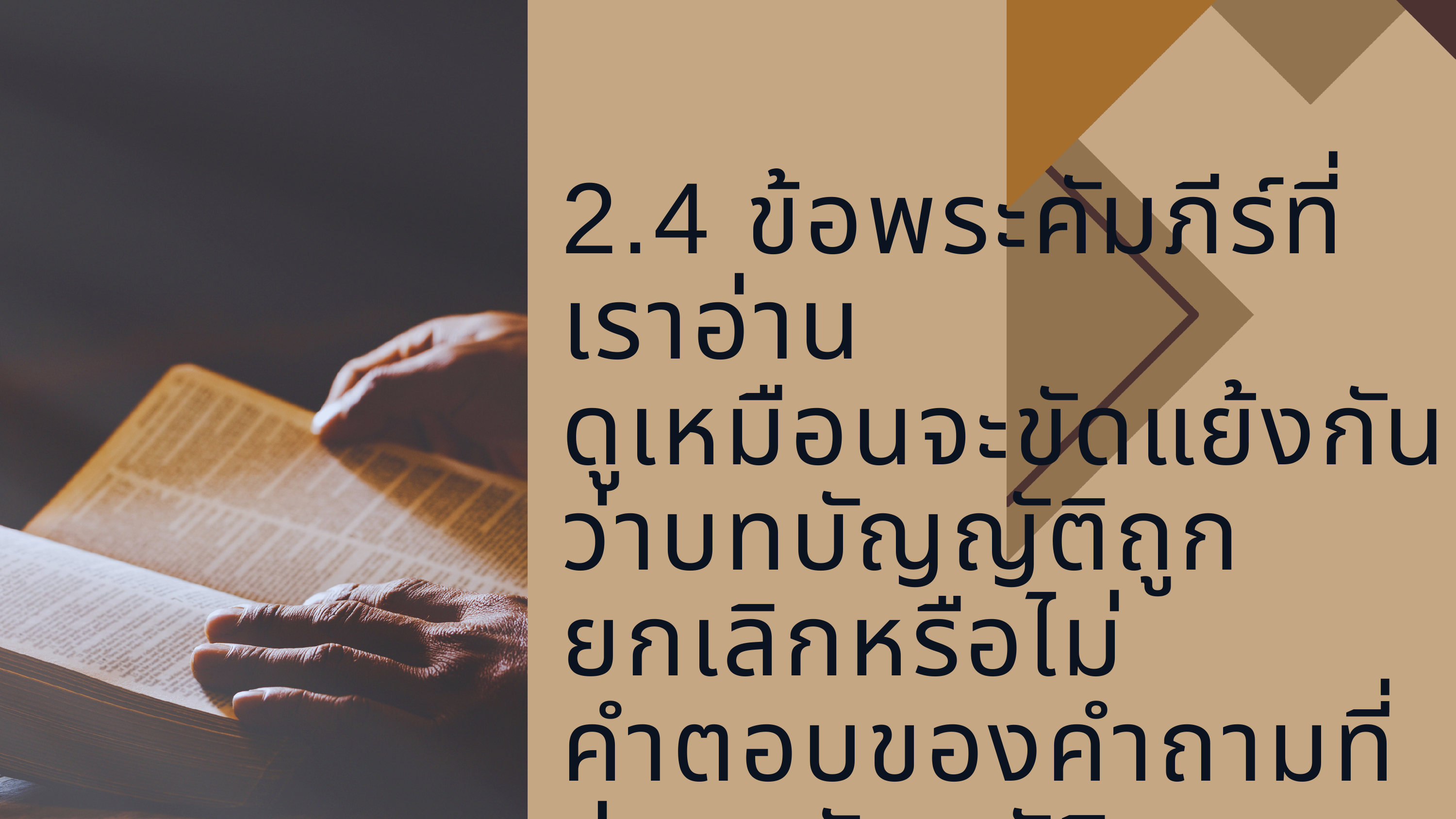

0

2.4 ข้อพระคัมภีร์ที่เราอ่าน
ดูเหมือนจะขัดแย้งกันว่าบทบัญญัติถูกยกเลิกหรือไม่
คําตอบของคำถามที่ว่าบทบัญญัติถูกยกเลิหรือไม่?